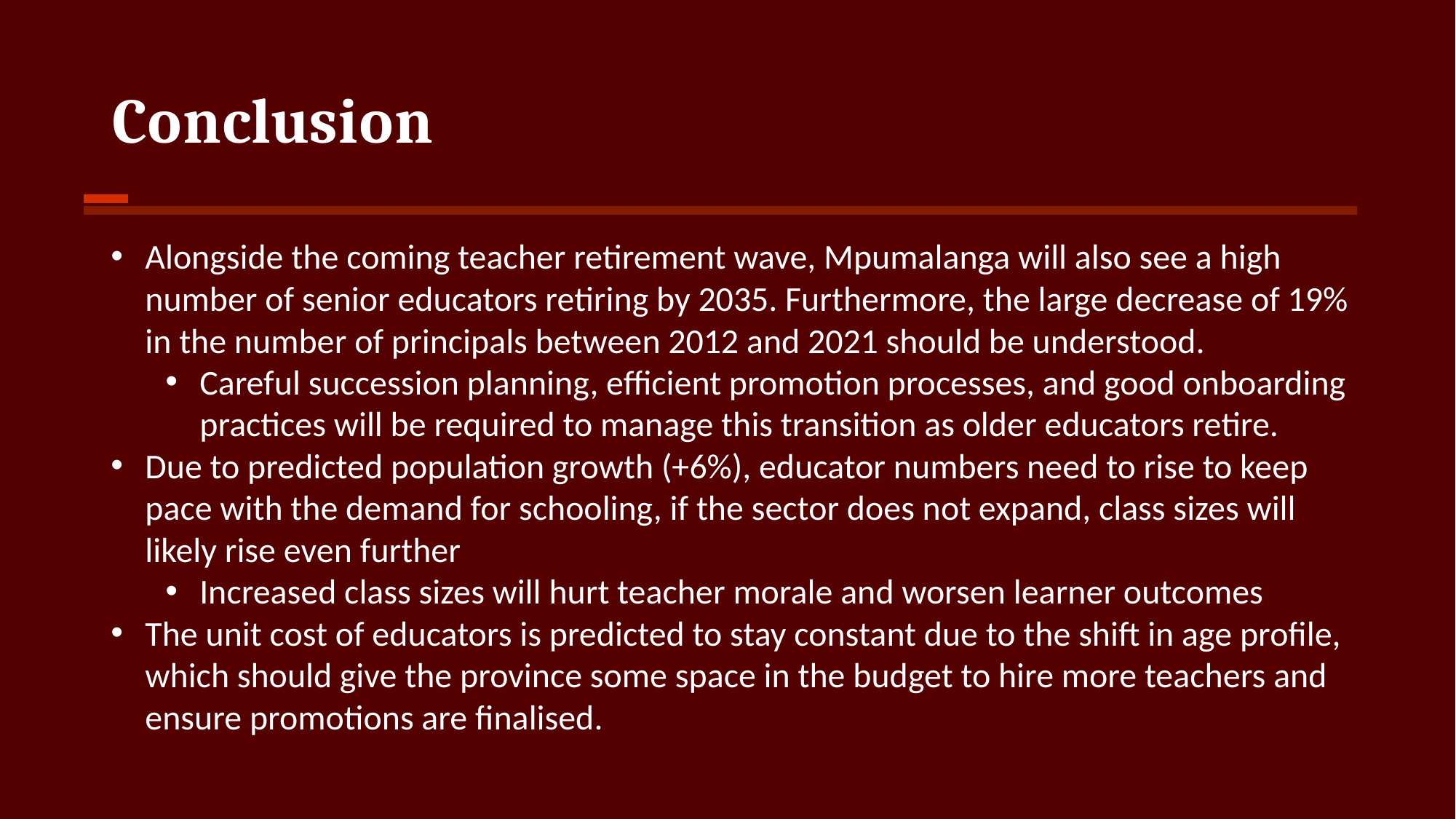

# Conclusion
Alongside the coming teacher retirement wave, Mpumalanga will also see a high number of senior educators retiring by 2035. Furthermore, the large decrease of 19% in the number of principals between 2012 and 2021 should be understood.
Careful succession planning, efficient promotion processes, and good onboarding practices will be required to manage this transition as older educators retire.
Due to predicted population growth (+6%), educator numbers need to rise to keep pace with the demand for schooling, if the sector does not expand, class sizes will likely rise even further
Increased class sizes will hurt teacher morale and worsen learner outcomes
The unit cost of educators is predicted to stay constant due to the shift in age profile, which should give the province some space in the budget to hire more teachers and ensure promotions are finalised.